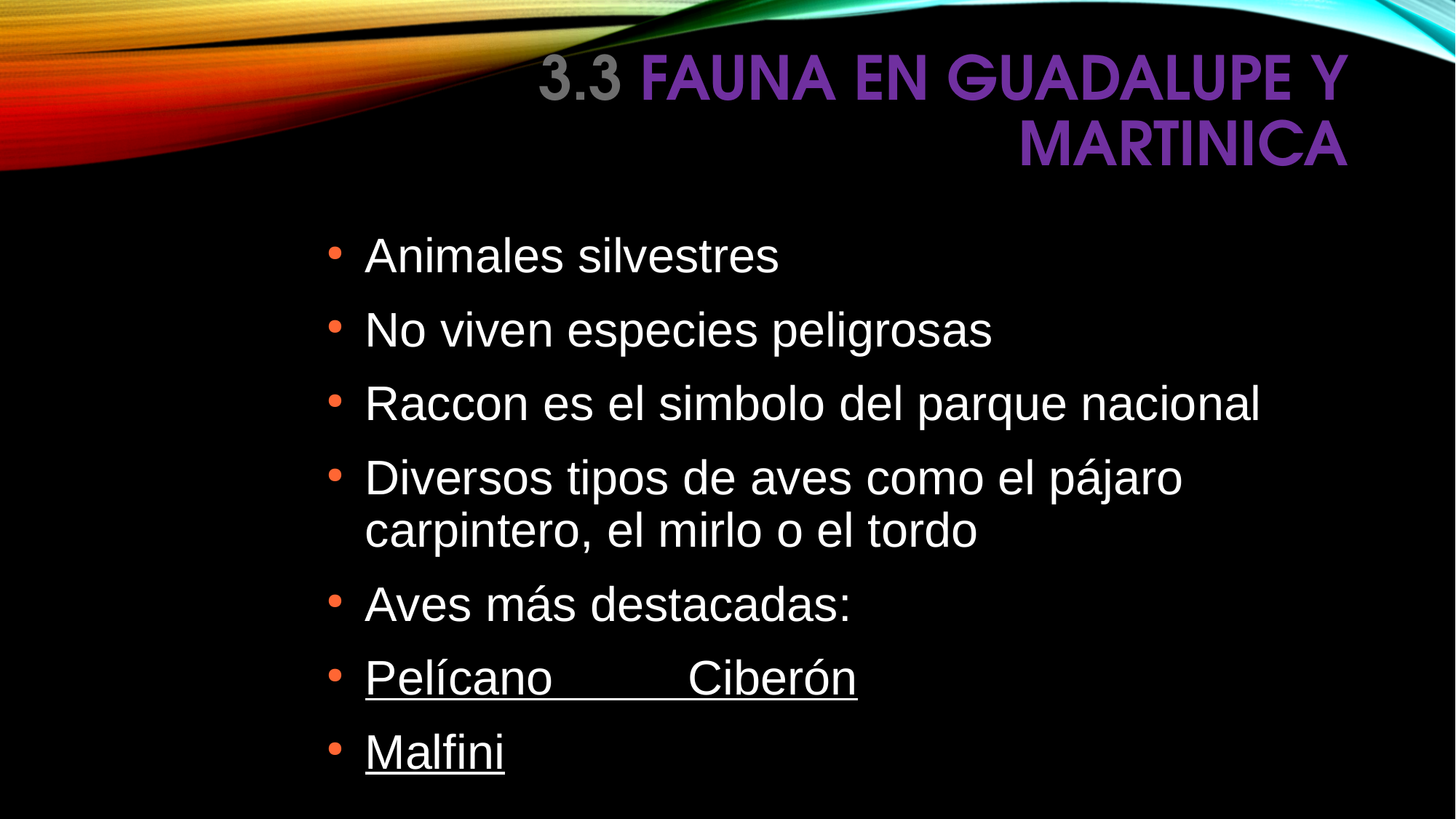

3.3 Fauna en Guadalupe y Martinica
Animales silvestres
No viven especies peligrosas
Raccon es el simbolo del parque nacional
Diversos tipos de aves como el pájaro carpintero, el mirlo o el tordo
Aves más destacadas:
Pelícano          Ciberón
Malfini